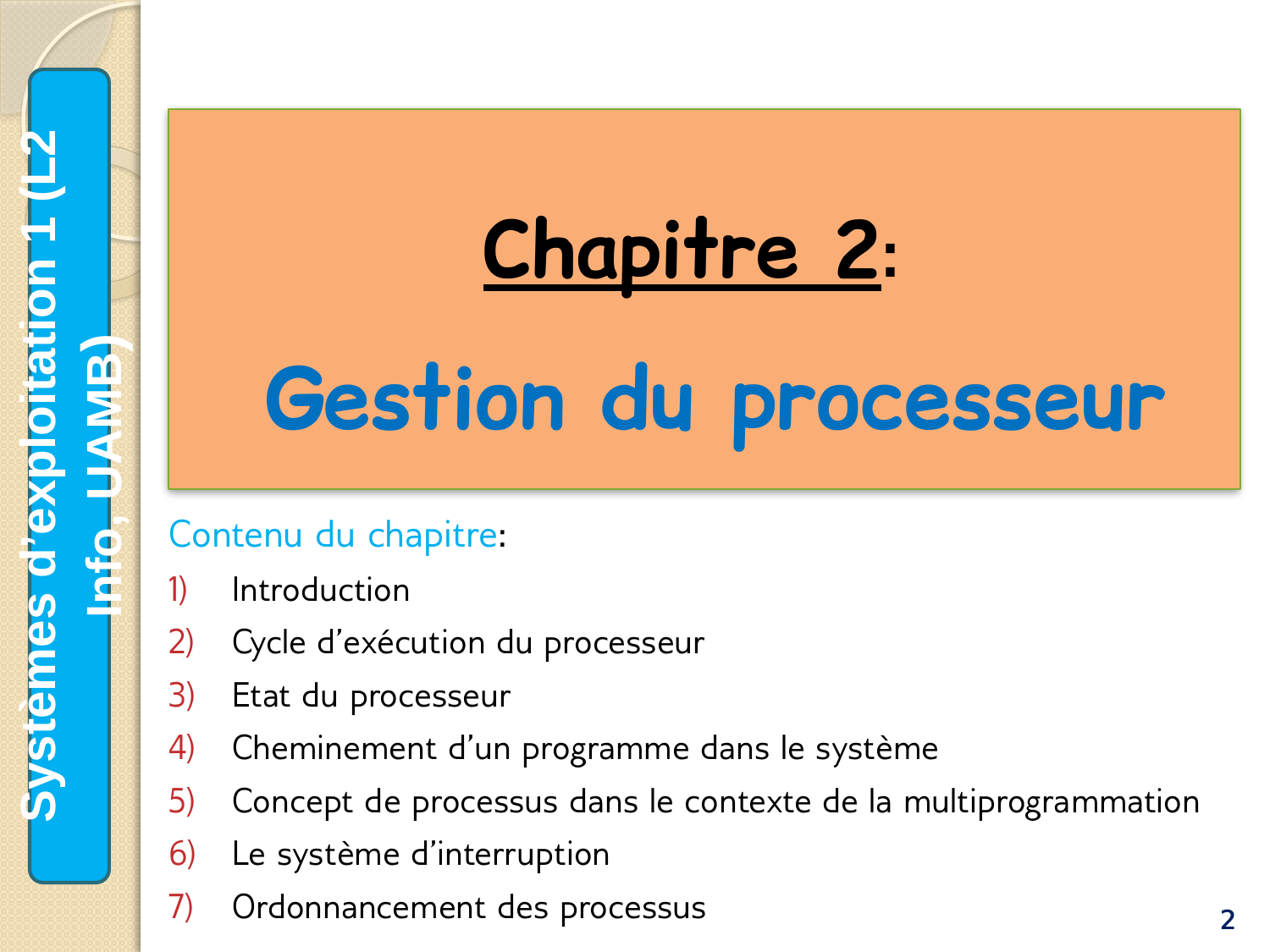

# Chapitre 2: Gestion du processeur
Systèmes d’exploitation 1 (L2 Info, UAMB)
Contenu du chapitre:
Introduction
Cycle d’exécution du processeur
Etat du processeur
Cheminement d’un programme dans le système
Concept de processus dans le contexte de la multiprogrammation
Le système d’interruption
Ordonnancement des processus
2